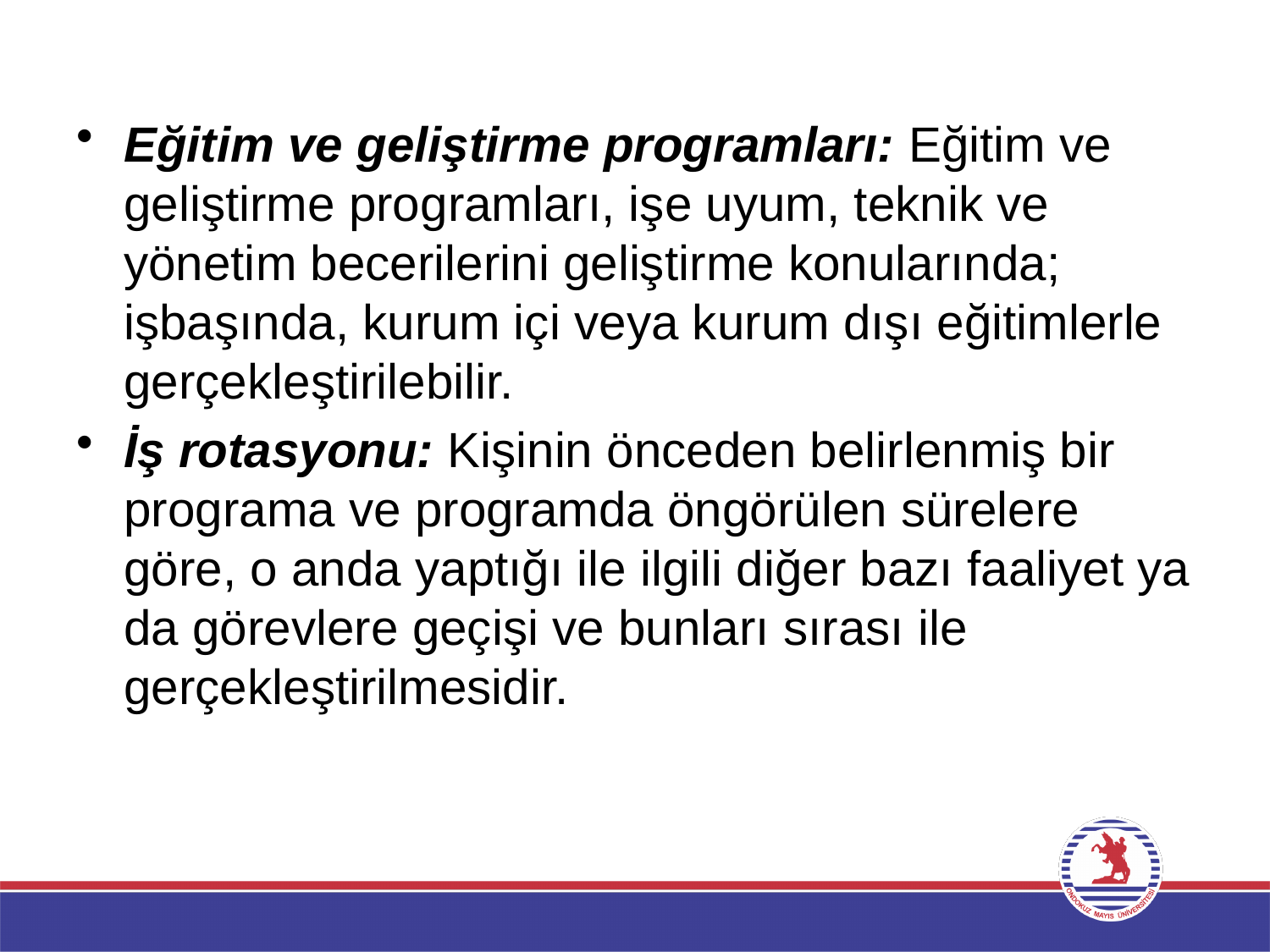

Eğitim ve geliştirme programları: Eğitim ve geliştirme programları, işe uyum, teknik ve yönetim becerilerini geliştirme konularında; işbaşında, kurum içi veya kurum dışı eğitimlerle gerçekleştirilebilir.
İş rotasyonu: Kişinin önceden belirlenmiş bir programa ve programda öngörülen sürelere göre, o anda yaptığı ile ilgili diğer bazı faaliyet ya da görevlere geçişi ve bunları sırası ile gerçekleştirilmesidir.